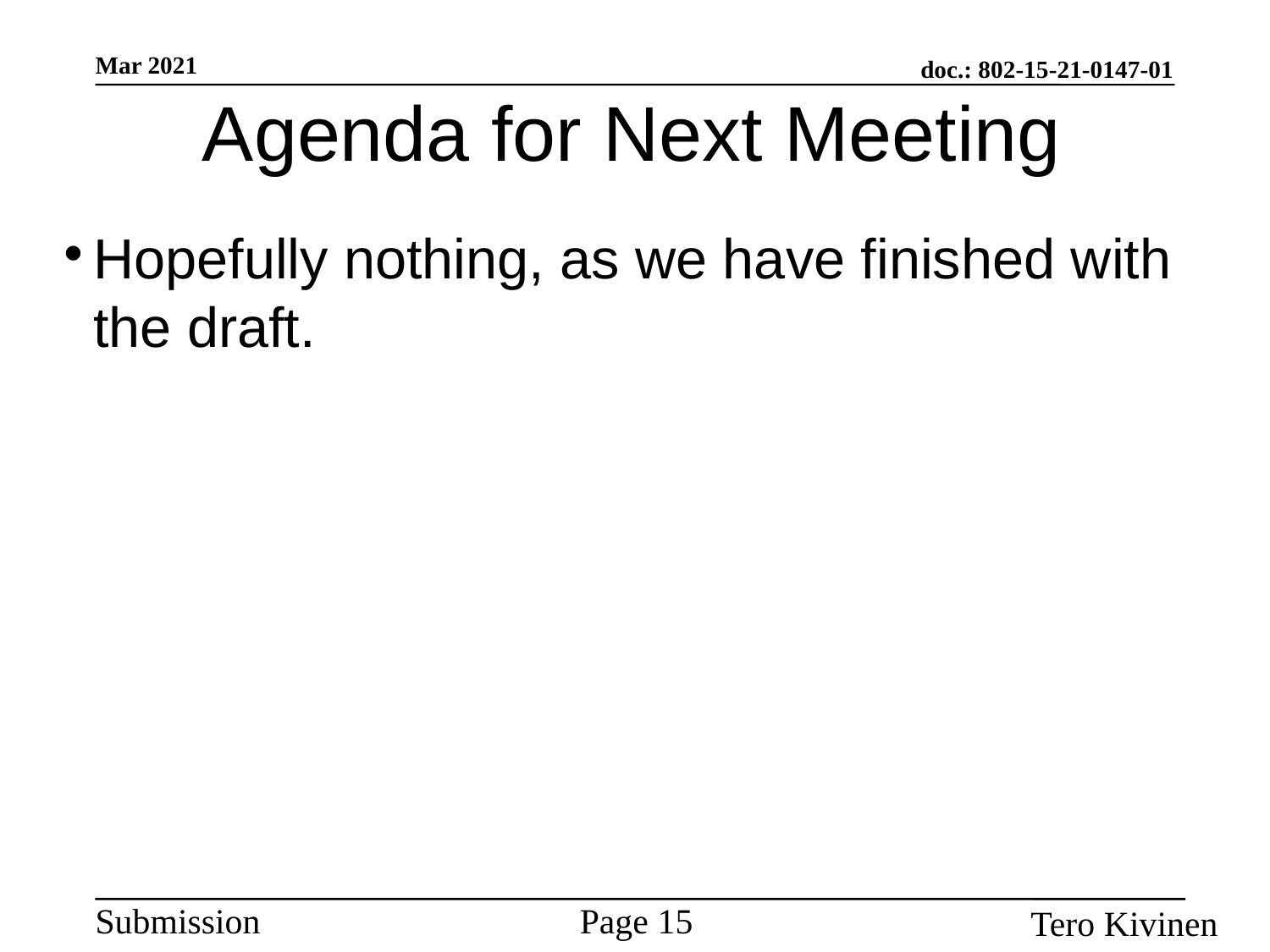

Agenda for Next Meeting

Hopefully nothing, as we have finished with the draft.